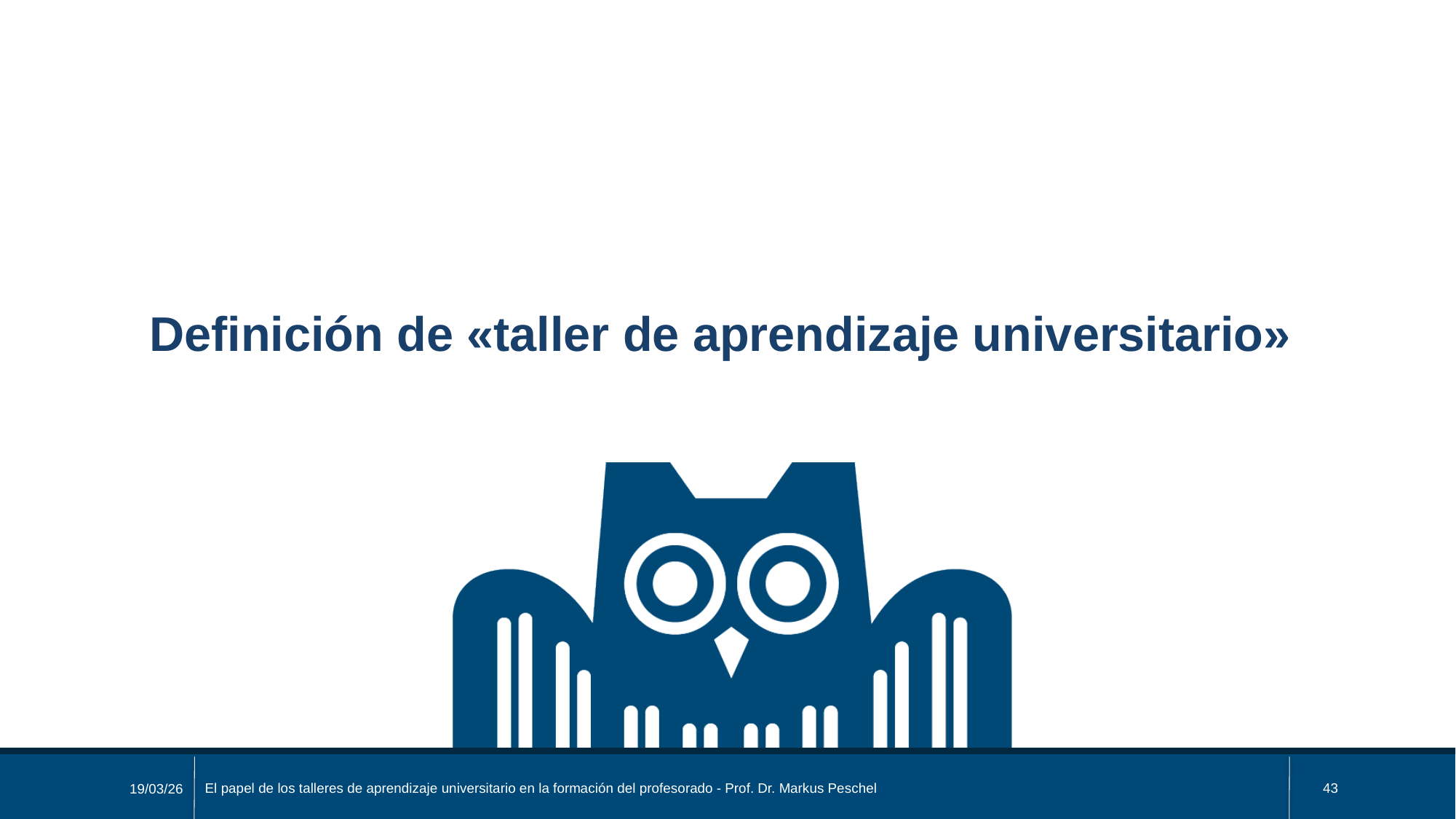

Definición de «taller de aprendizaje universitario»
El papel de los talleres de aprendizaje universitario en la formación del profesorado - Prof. Dr. Markus Peschel
43
19/03/26